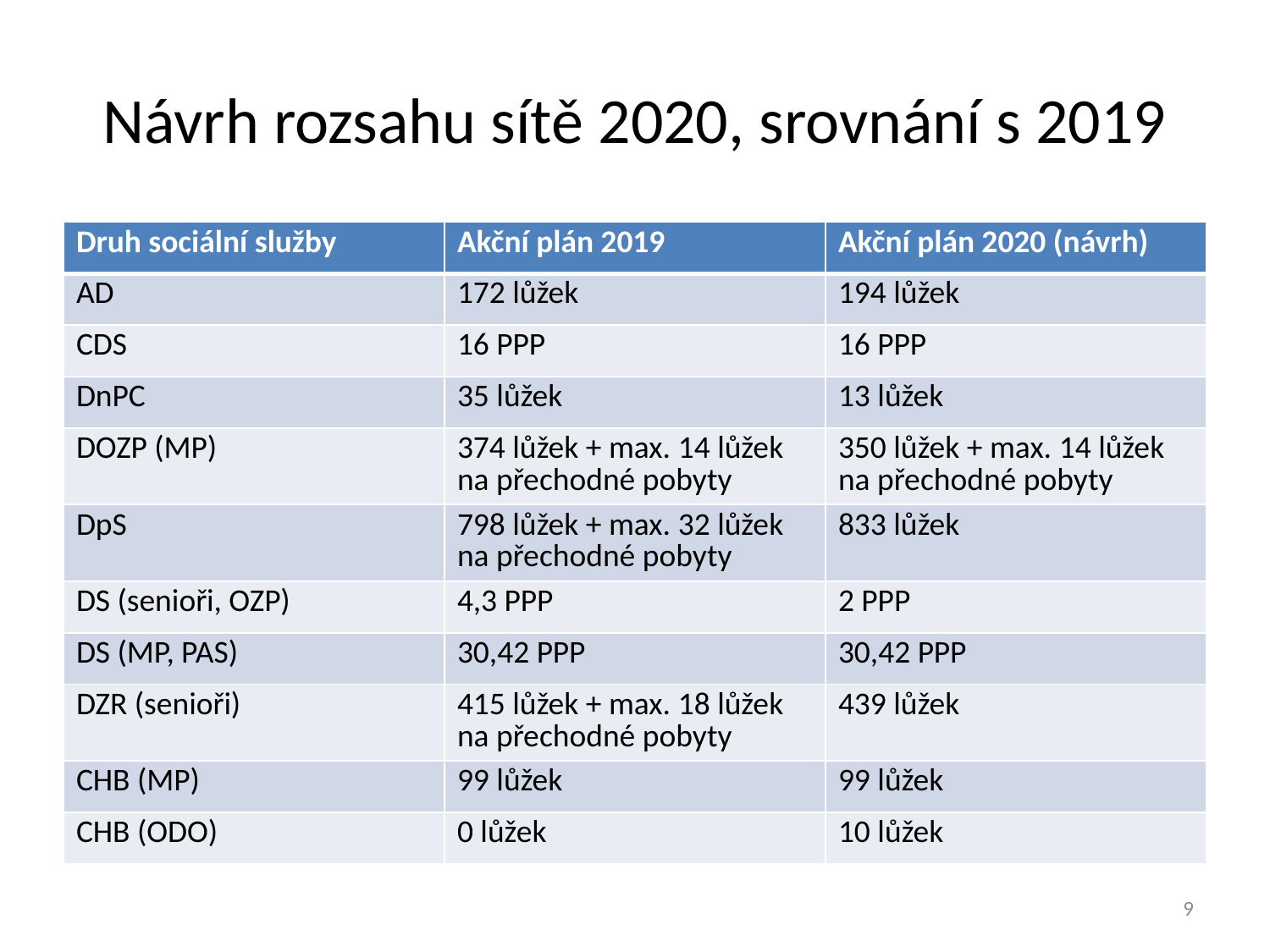

# Návrh rozsahu sítě 2020, srovnání s 2019
| Druh sociální služby | Akční plán 2019 | Akční plán 2020 (návrh) |
| --- | --- | --- |
| AD | 172 lůžek | 194 lůžek |
| CDS | 16 PPP | 16 PPP |
| DnPC | 35 lůžek | 13 lůžek |
| DOZP (MP) | 374 lůžek + max. 14 lůžek na přechodné pobyty | 350 lůžek + max. 14 lůžek na přechodné pobyty |
| DpS | 798 lůžek + max. 32 lůžek na přechodné pobyty | 833 lůžek |
| DS (senioři, OZP) | 4,3 PPP | 2 PPP |
| DS (MP, PAS) | 30,42 PPP | 30,42 PPP |
| DZR (senioři) | 415 lůžek + max. 18 lůžek na přechodné pobyty | 439 lůžek |
| CHB (MP) | 99 lůžek | 99 lůžek |
| CHB (ODO) | 0 lůžek | 10 lůžek |
9